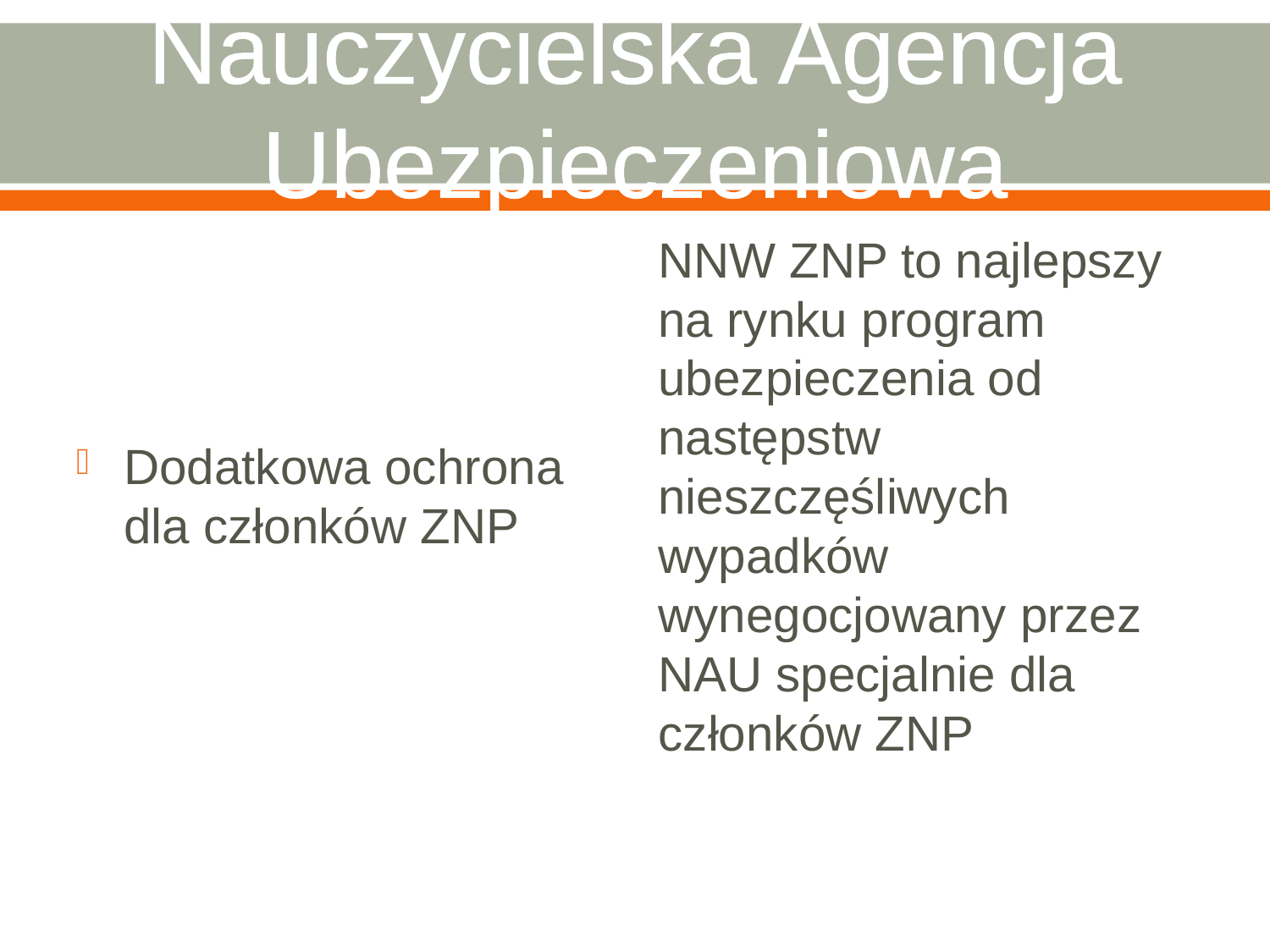

# Nauczycielska Agencja Ubezpieczeniowa

Dodatkowa ochrona dla członków ZNP
NNW ZNP to najlepszy na rynku program ubezpieczenia od następstw nieszczęśliwych wypadków wynegocjowany przez NAU specjalnie dla członków ZNP